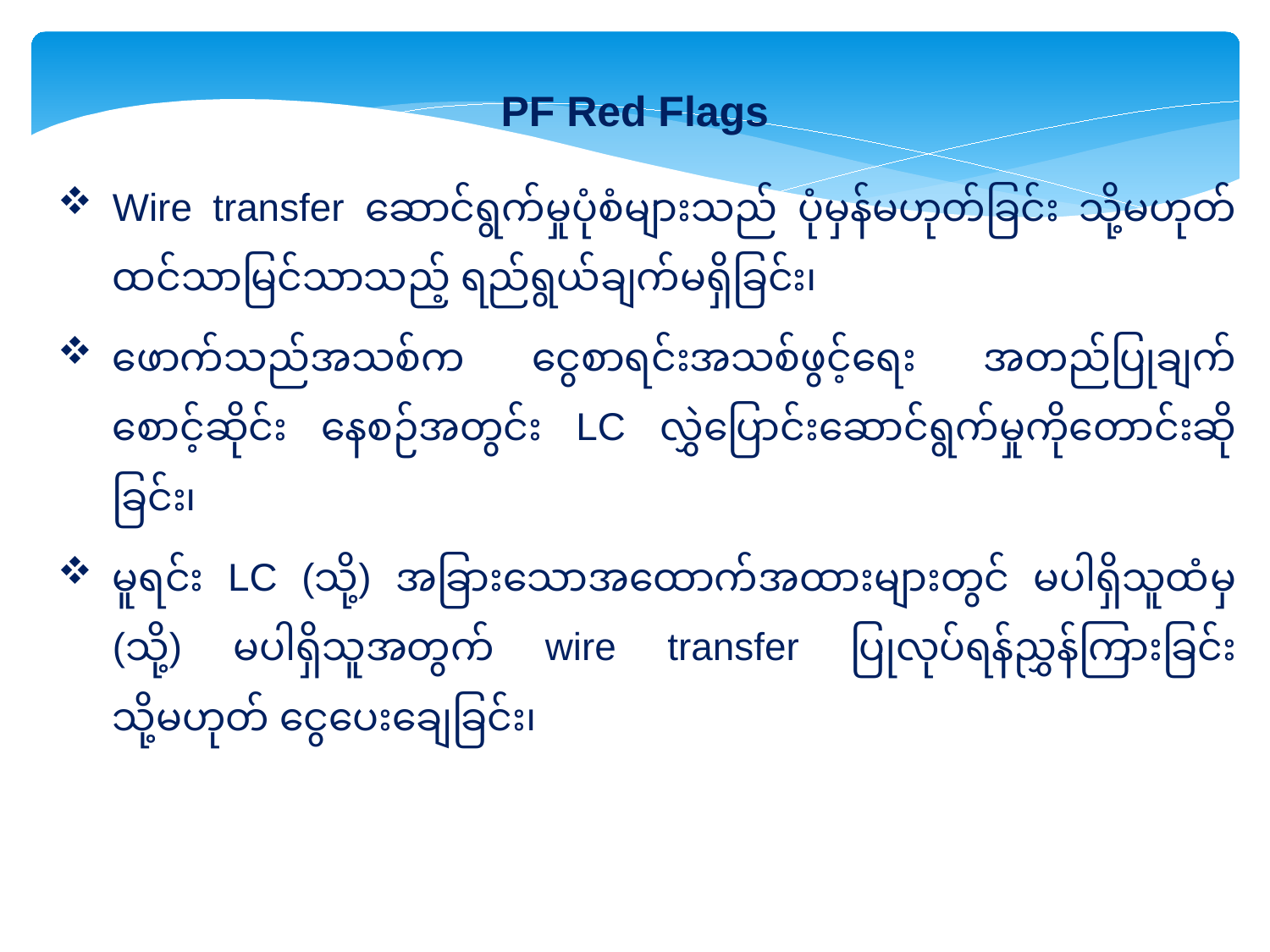

PF Red Flags
Wire transfer ဆောင်ရွက်မှုပုံစံများသည် ပုံမှန်မဟုတ်ခြင်း သို့မဟုတ် ထင်သာမြင်သာသည့် ရည်ရွယ်ချက်မရှိခြင်း၊
ဖောက်သည်အသစ်က ငွေစာရင်းအသစ်ဖွင့်ရေး အတည်ပြုချက်စောင့်ဆိုင်း နေစဉ်အတွင်း LC လွှဲပြောင်းဆောင်ရွက်မှုကိုတောင်းဆိုခြင်း၊
မူရင်း LC (သို့) အခြားသောအထောက်အထားများတွင် မပါရှိသူထံမှ (သို့) မပါရှိသူအတွက် wire transfer ပြုလုပ်ရန်ညွှန်ကြားခြင်း သို့မဟုတ် ငွေပေးချေခြင်း၊